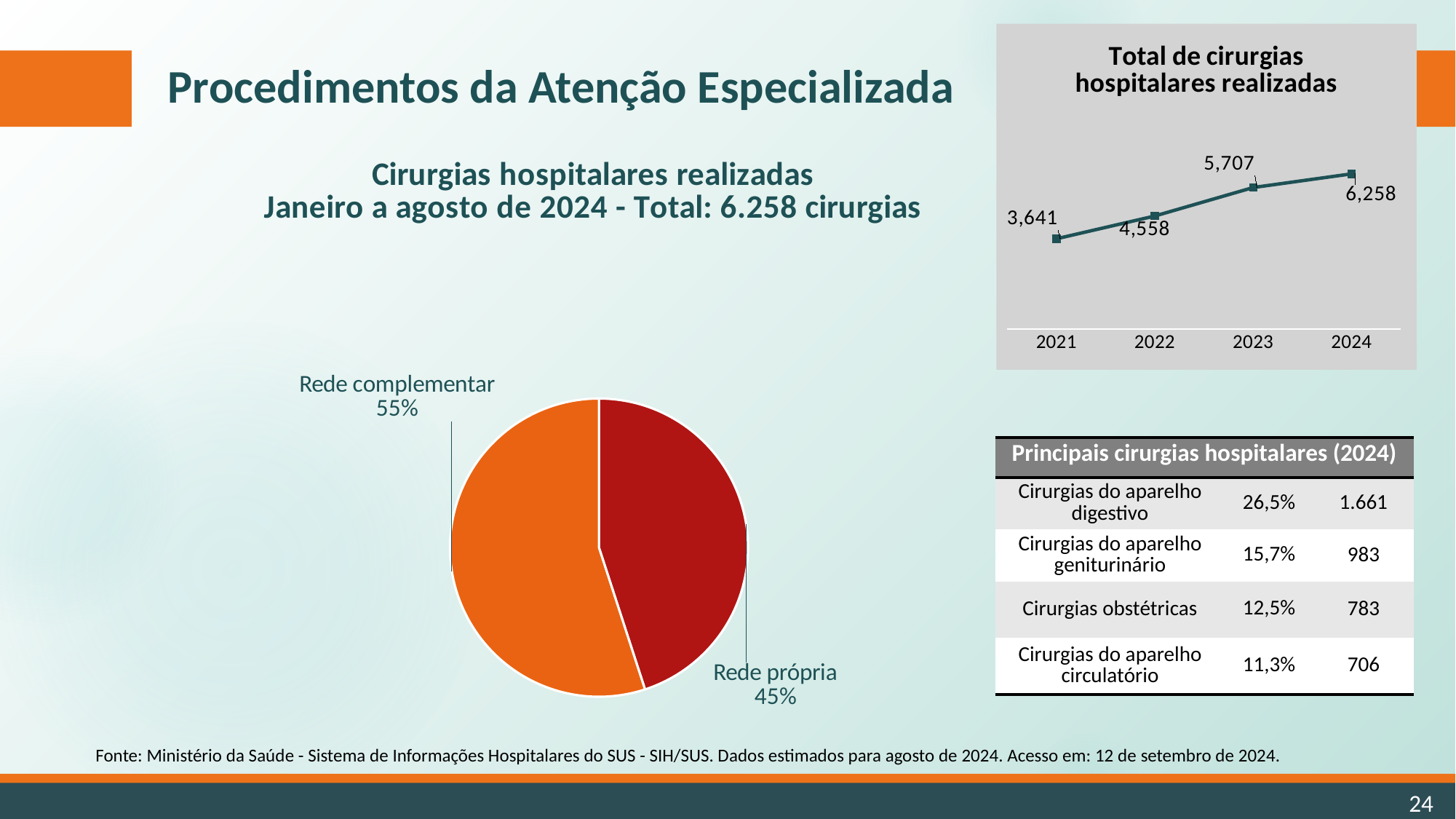

### Chart: Total de cirurgias hospitalares realizadas

| Category | Série 1 |
|---|---|
| 2021 | 3641.0 |
| 2022 | 4558.0 |
| 2023 | 5707.0 |
| 2024 | 6258.0 |
Procedimentos da Atenção Especializada

### Chart: Cirurgias hospitalares realizadas
Janeiro a agosto de 2024 - Total: 6.258 cirurgias

| Category | Vendas |
|---|---|
| Rede própria | 0.45 |
| Rede complementar | 0.55 |
| Principais cirurgias hospitalares (2024) |  |  |
| --- | --- | --- |
| Cirurgias do aparelho digestivo | 26,5% | 1.661 |
| Cirurgias do aparelho geniturinário | 15,7% | 983 |
| Cirurgias obstétricas | 12,5% | 783 |
| Cirurgias do aparelho circulatório | 11,3% | 706 |
Fonte: Ministério da Saúde - Sistema de Informações Hospitalares do SUS - SIH/SUS. Dados estimados para agosto de 2024. Acesso em: 12 de setembro de 2024.
24